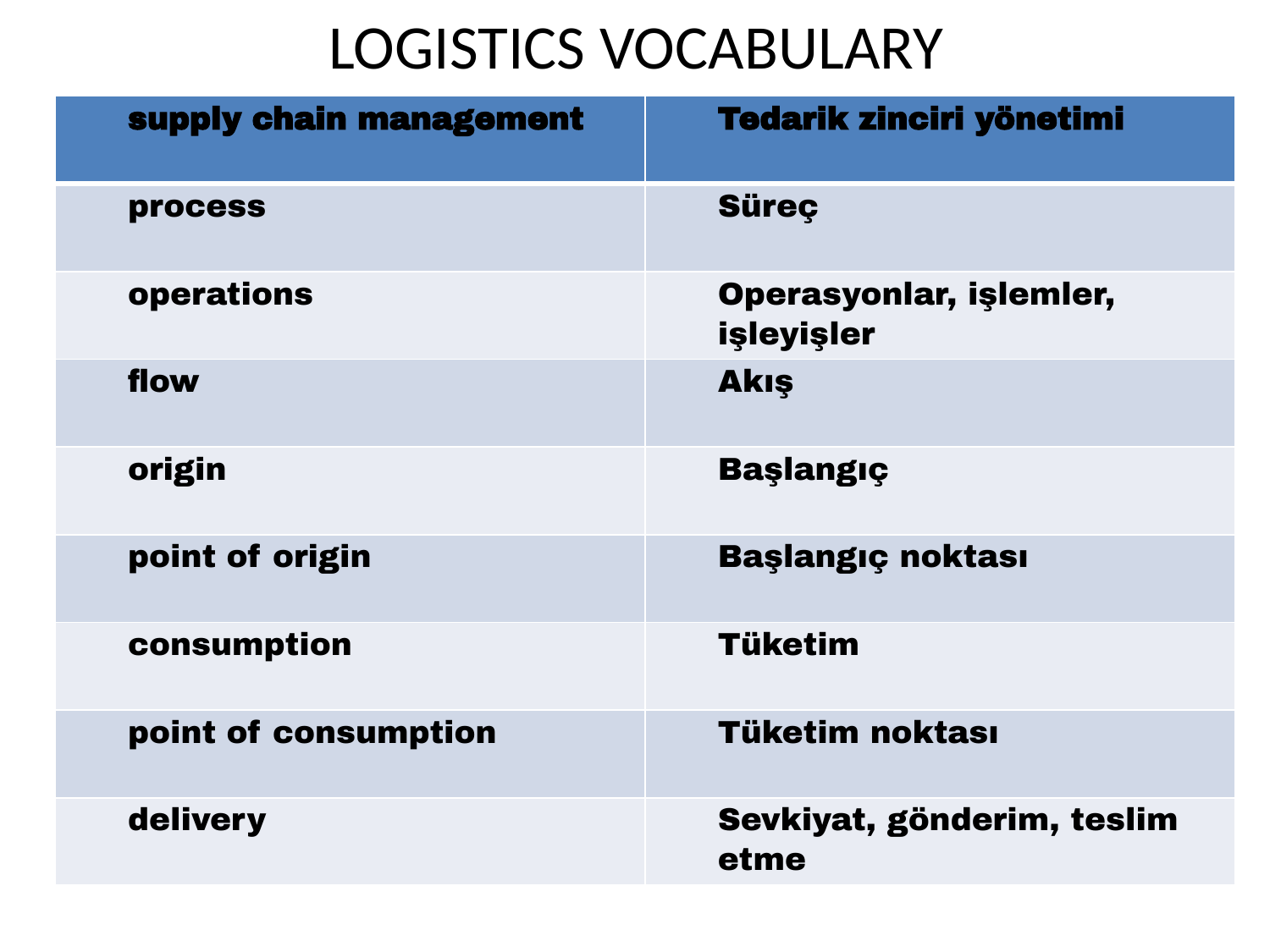

# LOGISTICS VOCABULARY
| supply chain management | Tedarik zinciri yönetimi |
| --- | --- |
| process | Süreç |
| operations | Operasyonlar, işlemler, işleyişler |
| flow | Akış |
| origin | Başlangıç |
| point of origin | Başlangıç noktası |
| consumption | Tüketim |
| point of consumption | Tüketim noktası |
| delivery | Sevkiyat, gönderim, teslim etme |